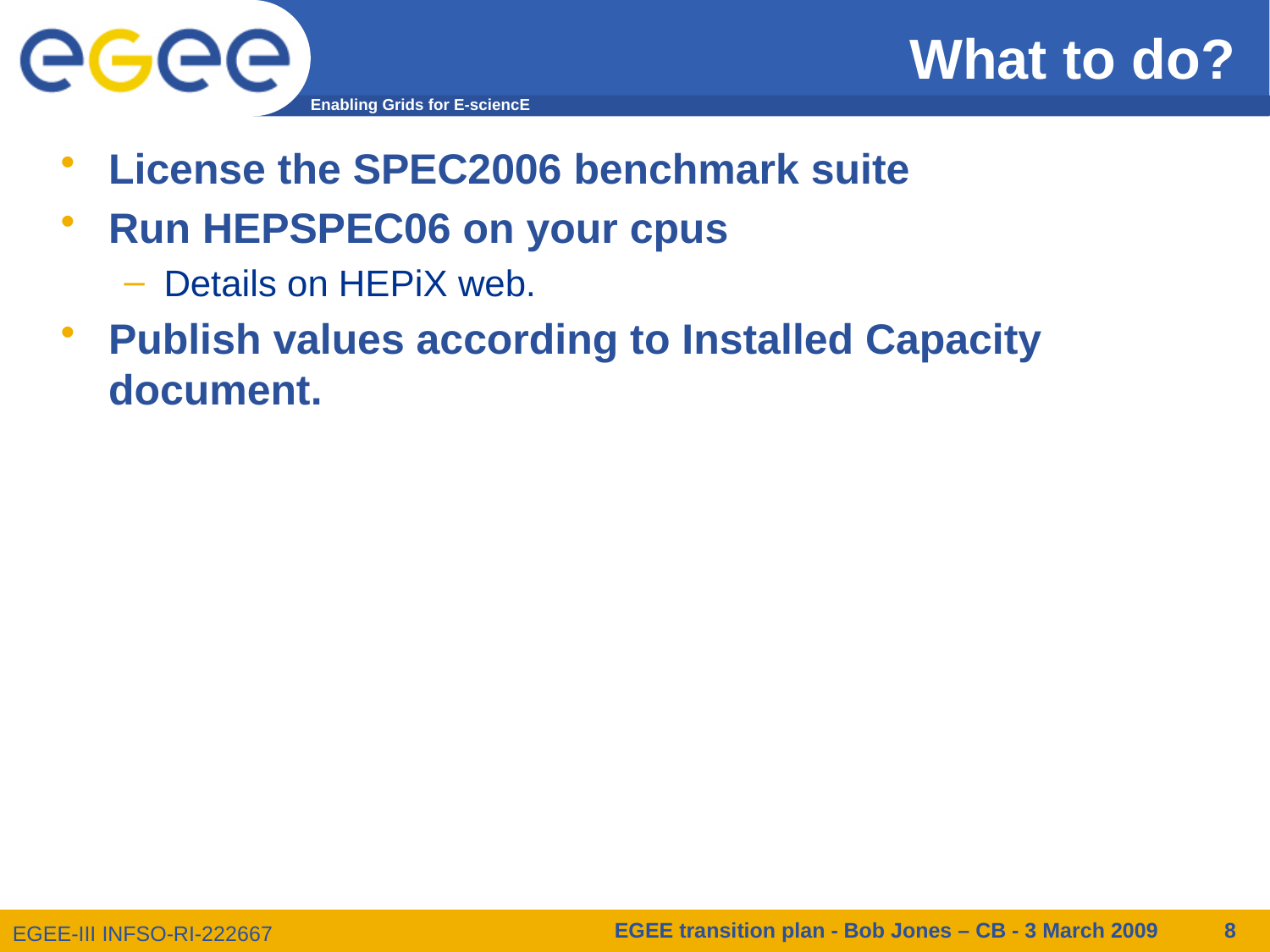

# What to do?
License the SPEC2006 benchmark suite
Run HEPSPEC06 on your cpus
Details on HEPiX web.
Publish values according to Installed Capacity document.
EGEE transition plan - Bob Jones – CB - 3 March 2009
8